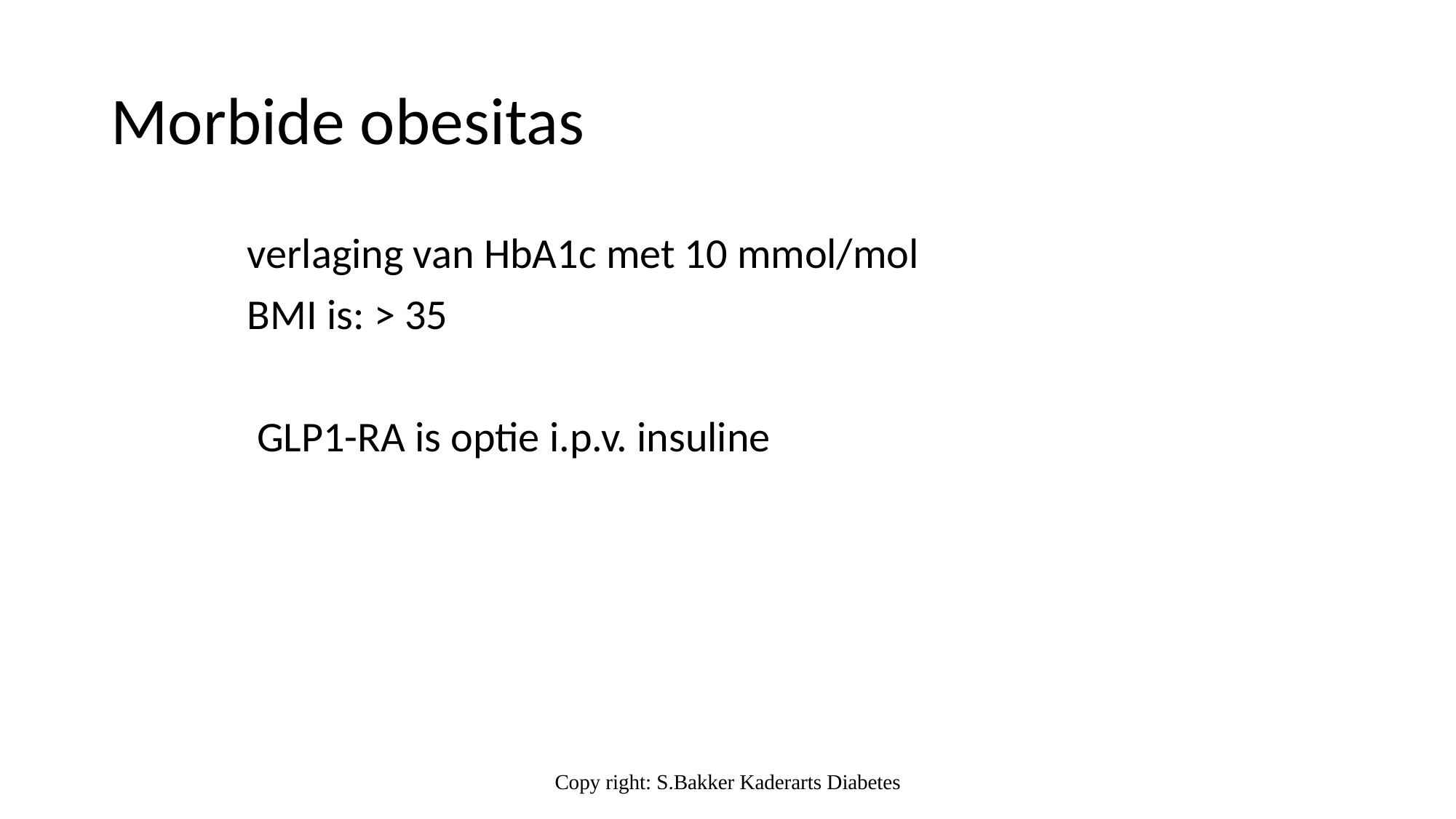

# Morbide obesitas
verlaging van HbA1c met 10 mmol/mol
BMI is: > 35

 GLP1-RA is optie i.p.v. insuline

Copy right: S.Bakker Kaderarts Diabetes